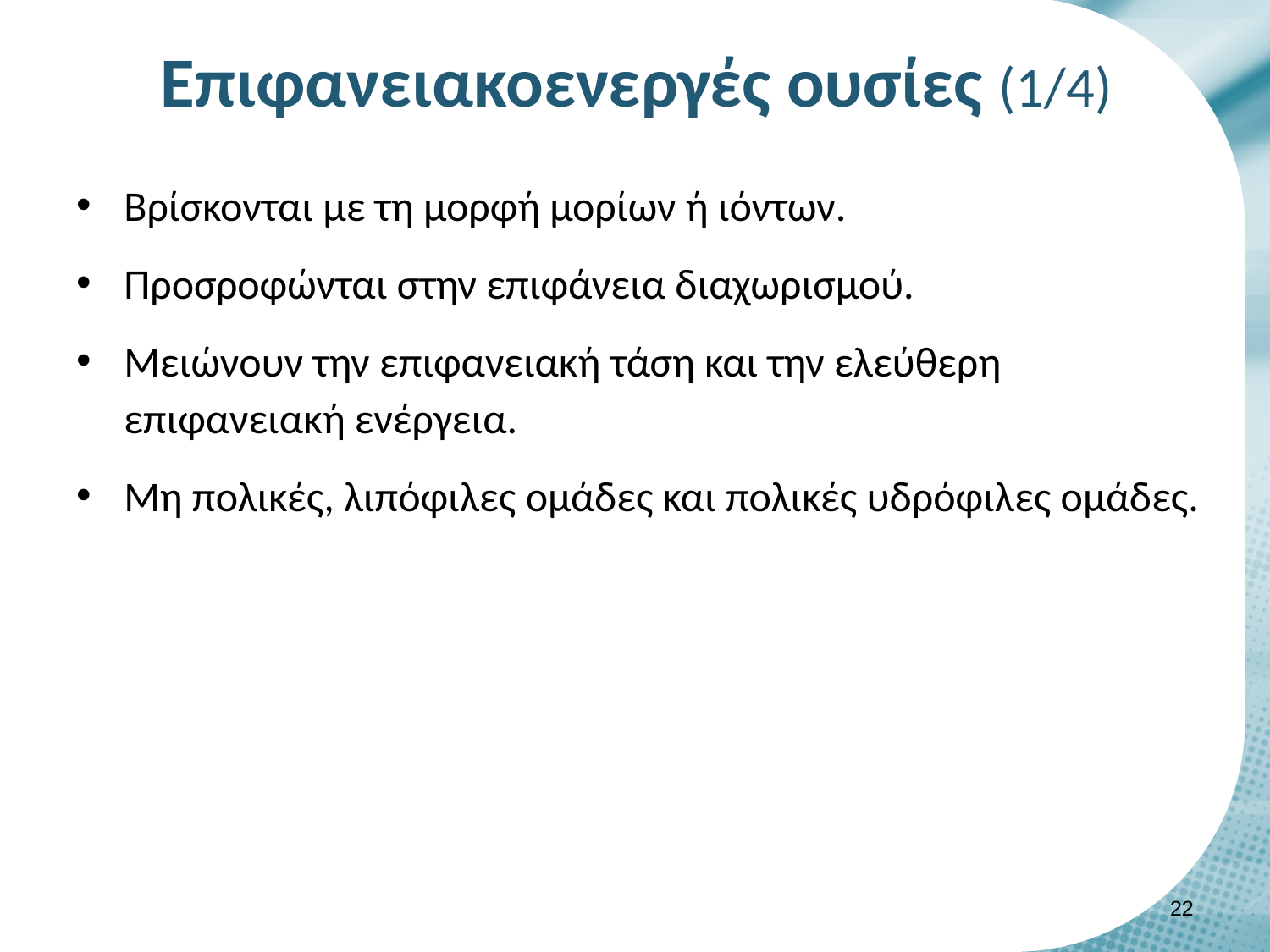

# Επιφανειακοενεργές ουσίες (1/4)
Βρίσκονται με τη μορφή μορίων ή ιόντων.
Προσροφώνται στην επιφάνεια διαχωρισμού.
Μειώνουν την επιφανειακή τάση και την ελεύθερη επιφανειακή ενέργεια.
Μη πολικές, λιπόφιλες ομάδες και πολικές υδρόφιλες ομάδες.
22